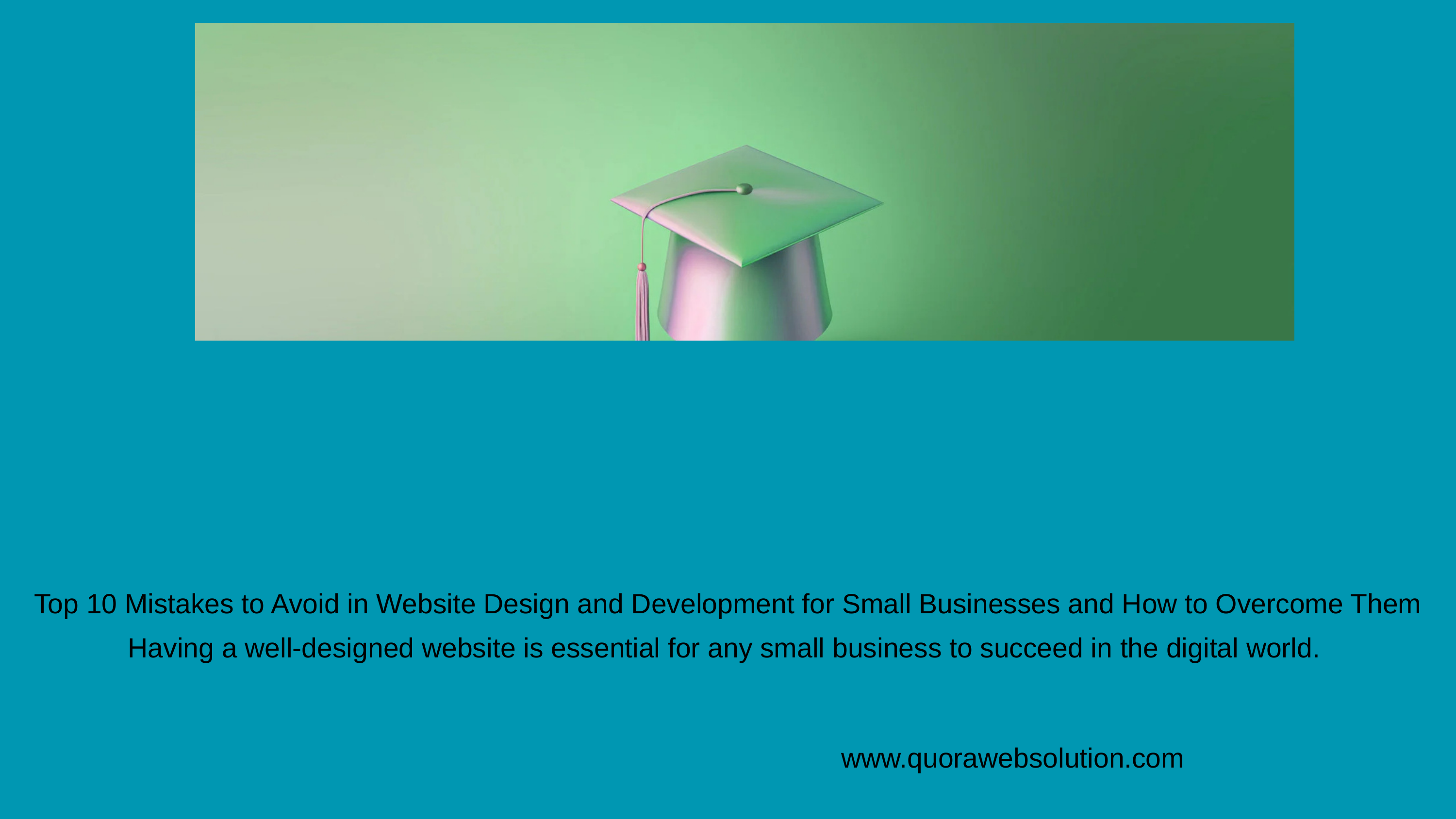

Top 10 Mistakes to Avoid in Website Design and Development for Small Businesses and How to Overcome Them
Having a well-designed website is essential for any small business to succeed in the digital world.
www.quorawebsolution.com